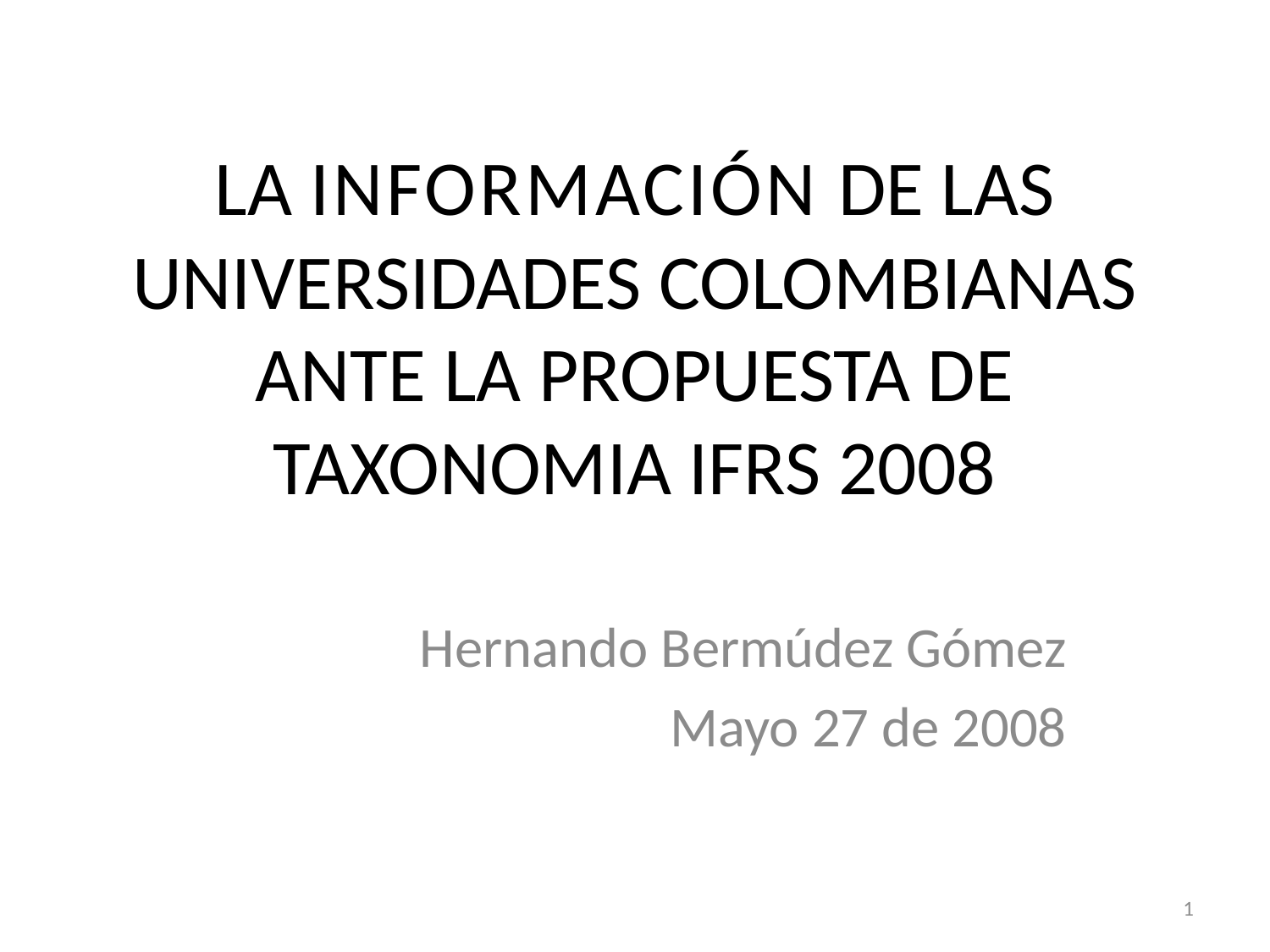

# LA INFORMACIÓN DE LAS UNIVERSIDADES COLOMBIANAS ANTE LA PROPUESTA DE TAXONOMIA IFRS 2008

Hernando Bermúdez Gómez
Mayo 27 de 2008
1